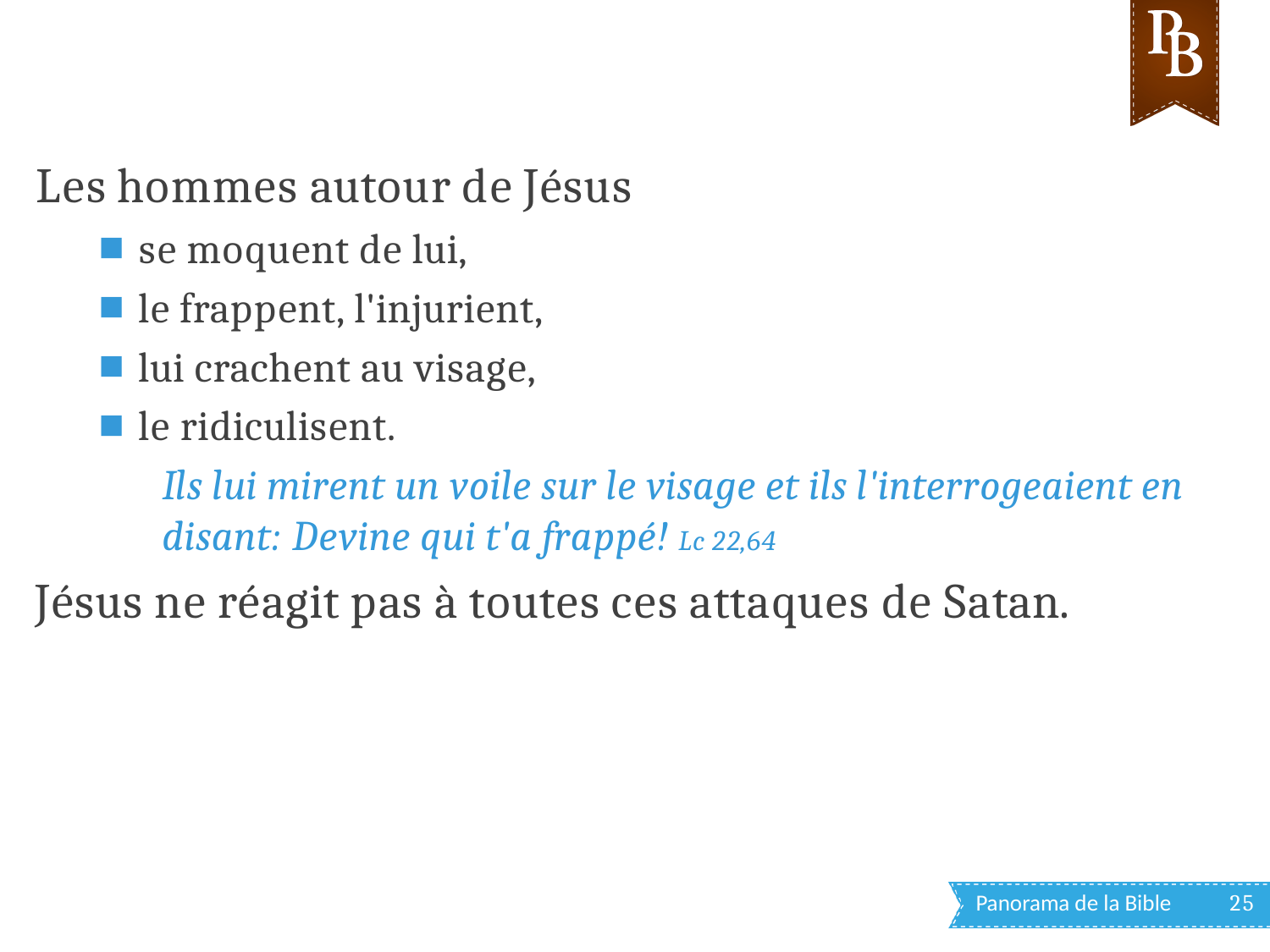

Les hommes autour de Jésus
se moquent de lui,
le frappent, l'injurient,
lui crachent au visage,
le ridiculisent.
Ils lui mirent un voile sur le visage et ils l'interrogeaient en disant: Devine qui t'a frappé! Lc 22,64
Jésus ne réagit pas à toutes ces attaques de Satan.